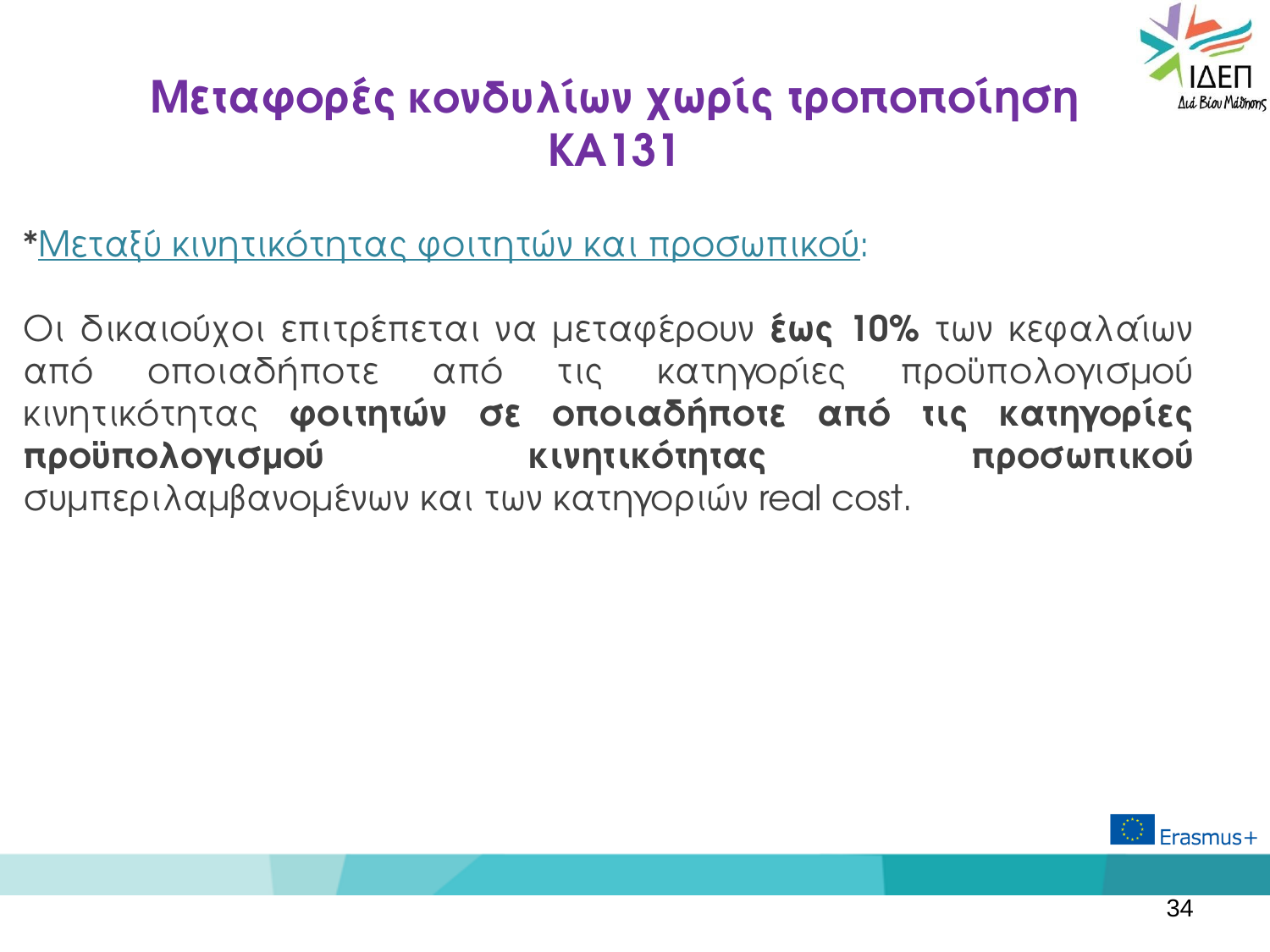

# Μεταφορές κονδυλίων χωρίς τροποποίηση KA131
*Μεταξύ κινητικότητας φοιτητών και προσωπικού:

Οι δικαιούχοι επιτρέπεται να μεταφέρουν έως 10% των κεφαλαίων από οποιαδήποτε από τις κατηγορίες προϋπολογισμού κινητικότητας φοιτητών σε οποιαδήποτε από τις κατηγορίες προϋπολογισμού κινητικότητας προσωπικού συμπεριλαμβανομένων και των κατηγοριών real cost.
34